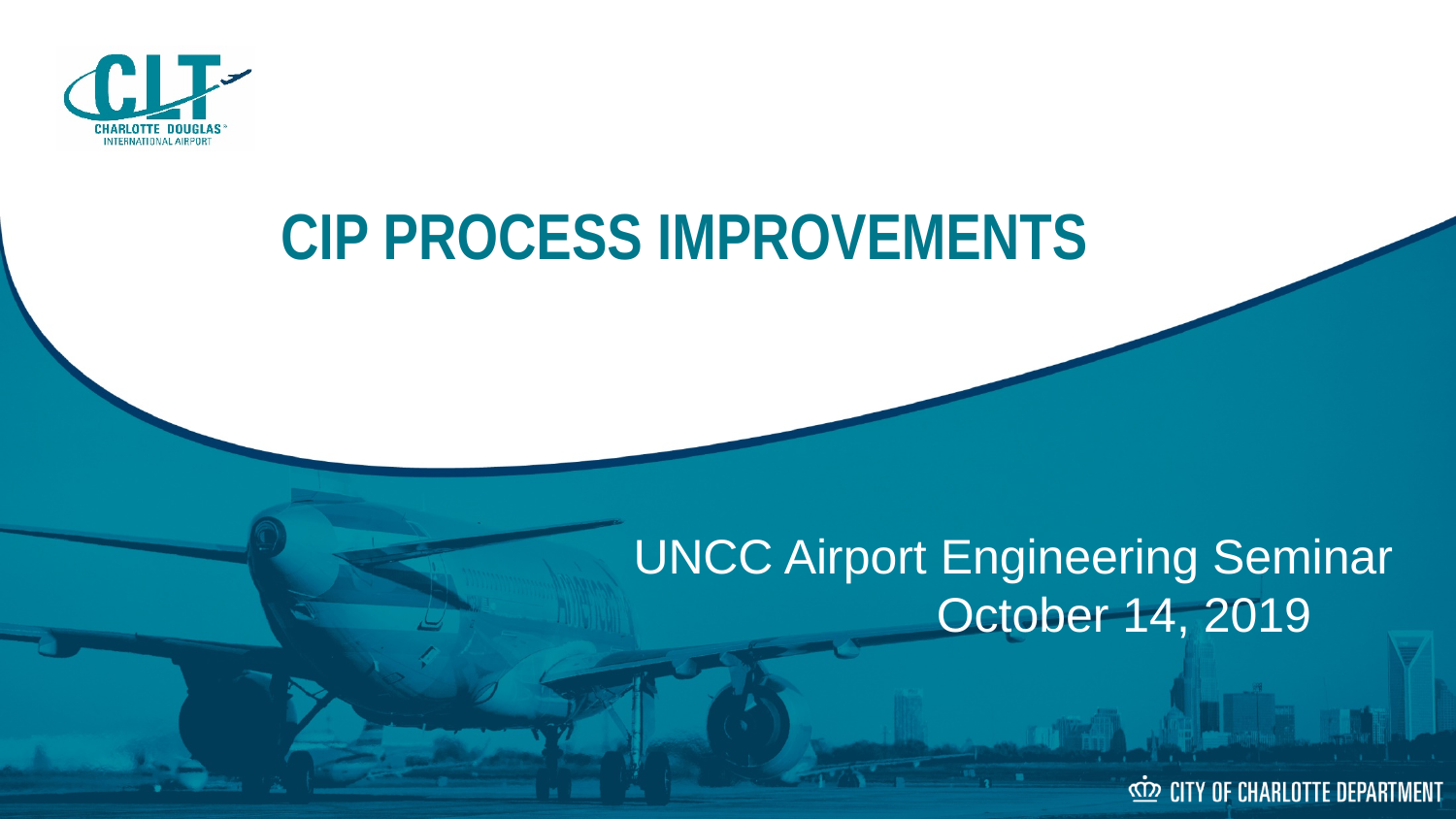

CIP Process Improvements
UNCC Airport Engineering Seminar
October 14, 2019